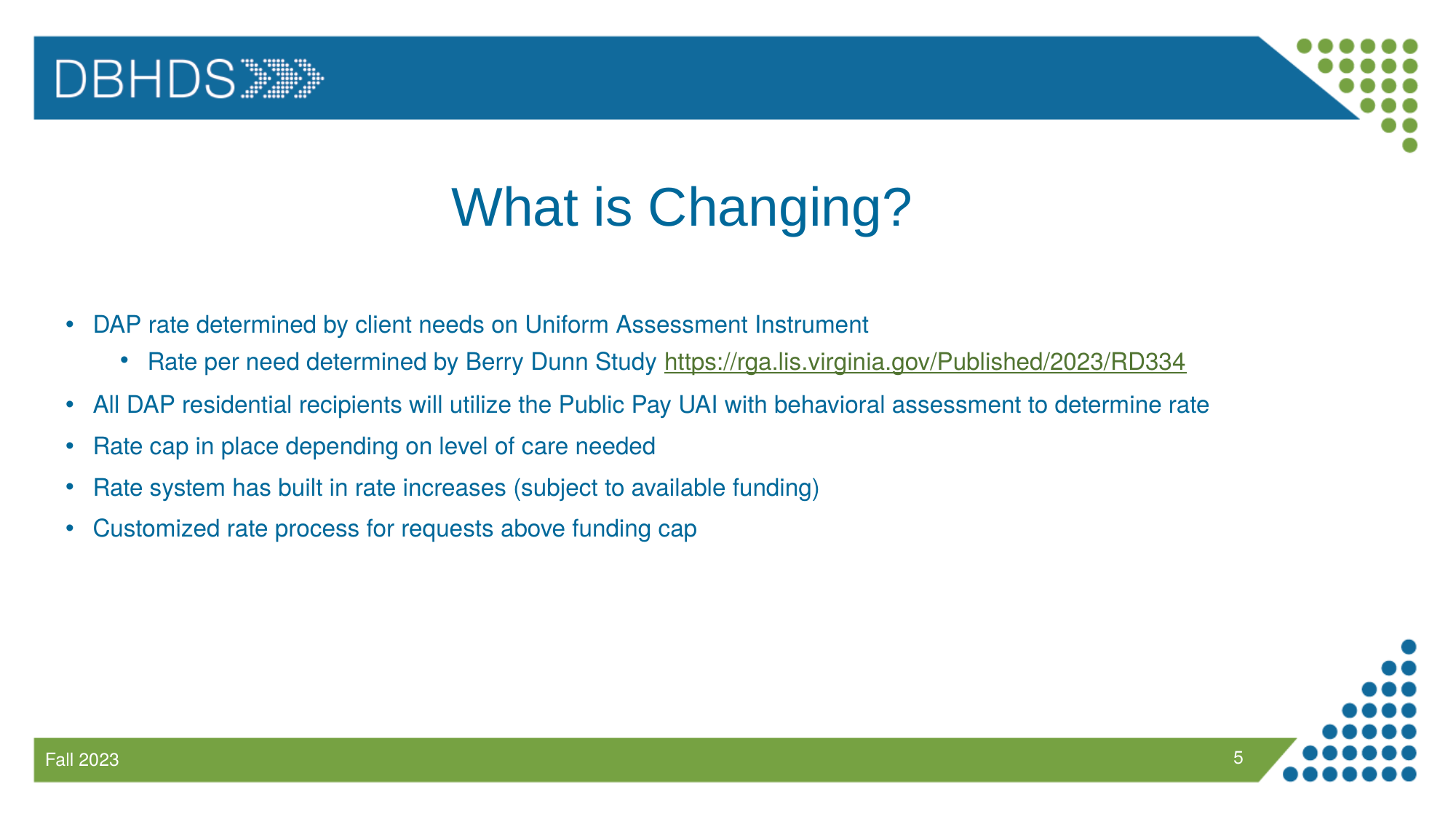

# What is Changing?
DAP rate determined by client needs on Uniform Assessment Instrument
Rate per need determined by Berry Dunn Study https://rga.lis.virginia.gov/Published/2023/RD334
All DAP residential recipients will utilize the Public Pay UAI with behavioral assessment to determine rate
Rate cap in place depending on level of care needed
Rate system has built in rate increases (subject to available funding)
Customized rate process for requests above funding cap
5
Fall 2023